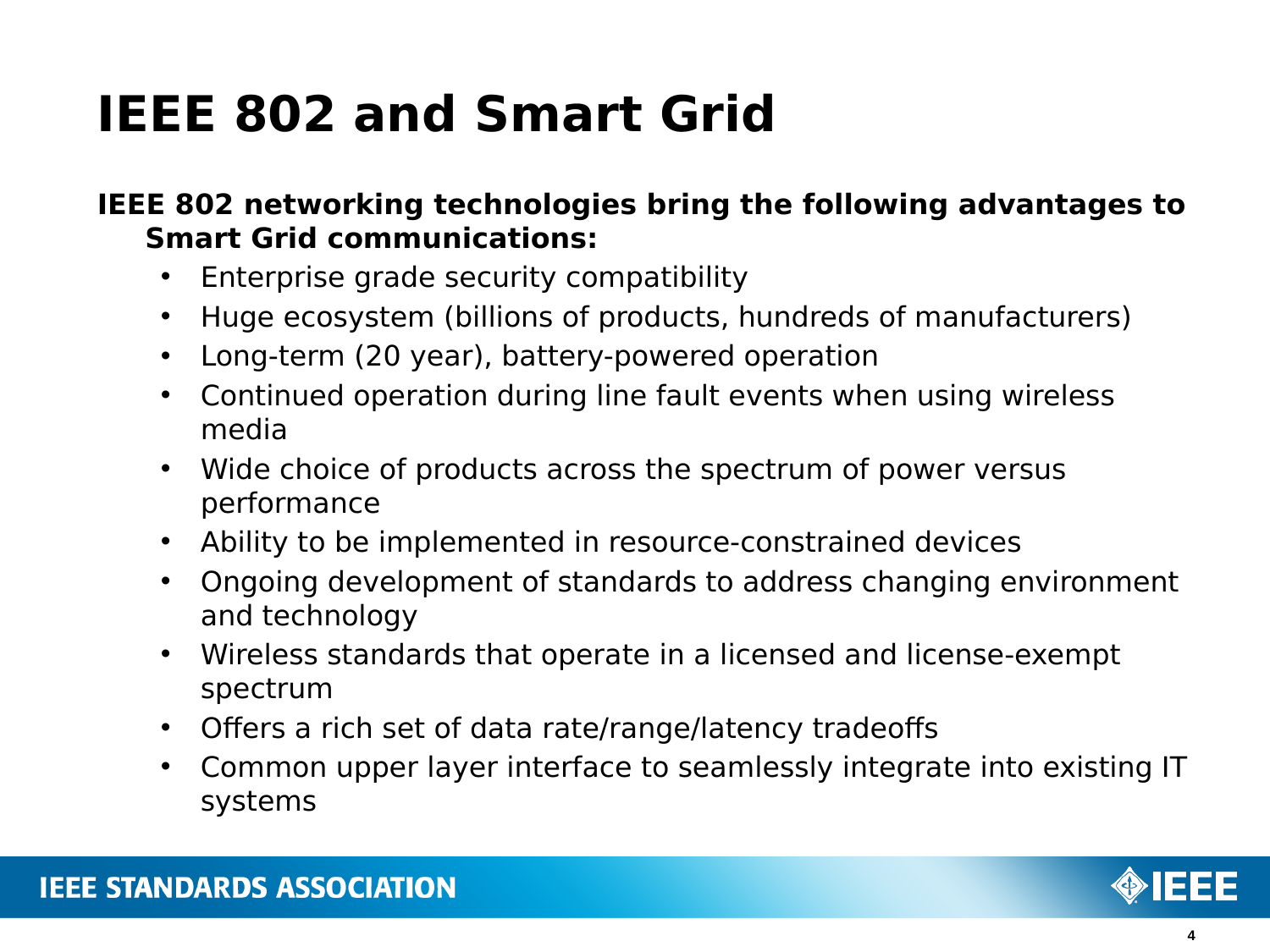

# IEEE 802 and Smart Grid
IEEE 802 networking technologies bring the following advantages to Smart Grid communications:
Enterprise grade security compatibility
Huge ecosystem (billions of products, hundreds of manufacturers)
Long-term (20 year), battery-powered operation
Continued operation during line fault events when using wireless media
Wide choice of products across the spectrum of power versus performance
Ability to be implemented in resource-constrained devices
Ongoing development of standards to address changing environment and technology
Wireless standards that operate in a licensed and license-exempt spectrum
Offers a rich set of data rate/range/latency tradeoffs
Common upper layer interface to seamlessly integrate into existing IT systems
4